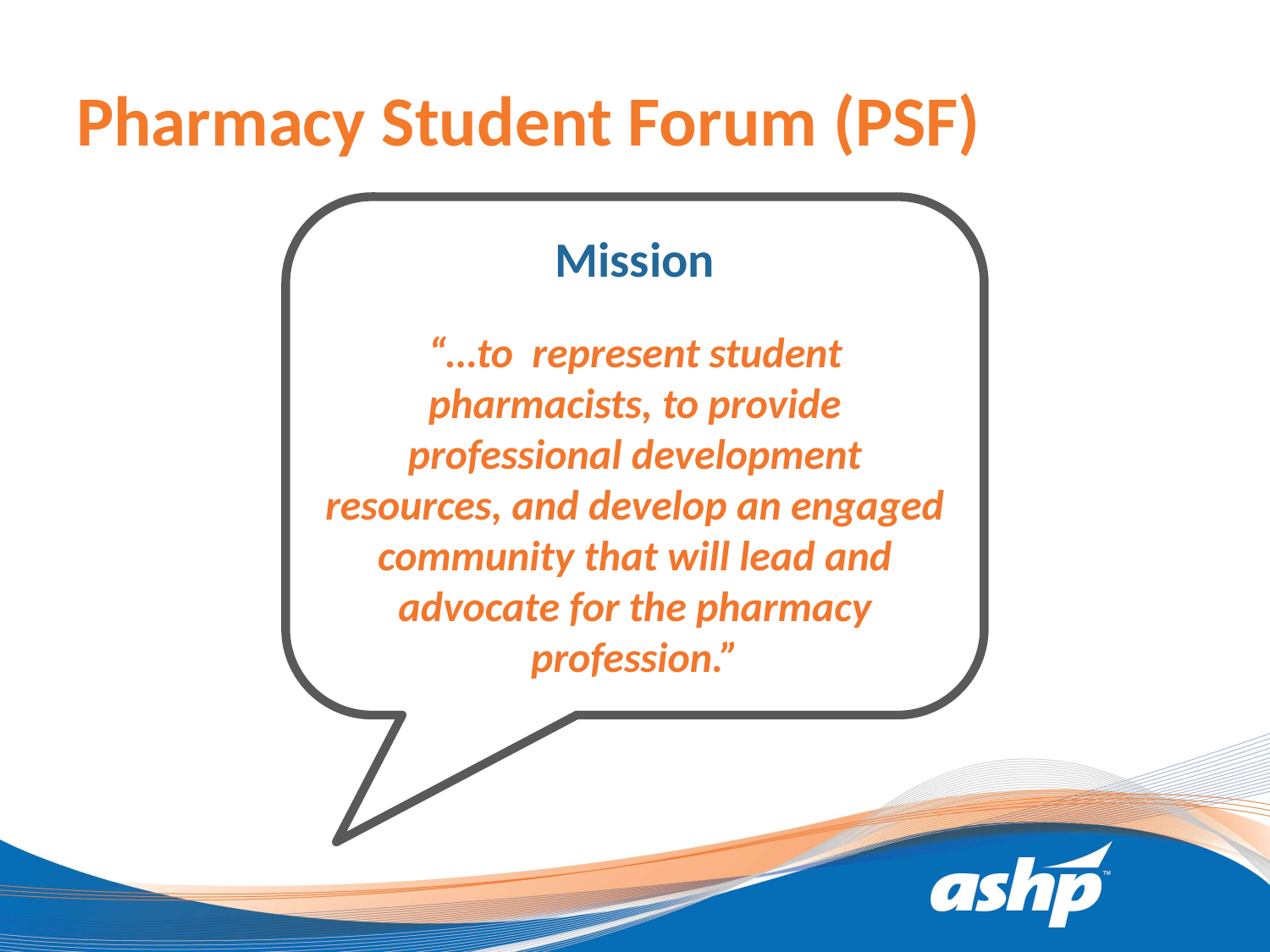

# Pharmacy Student Forum (PSF)

Mission

“…to  represent student pharmacists, to provide professional development resources, and develop an engaged community that will lead and advocate for the pharmacy profession.”